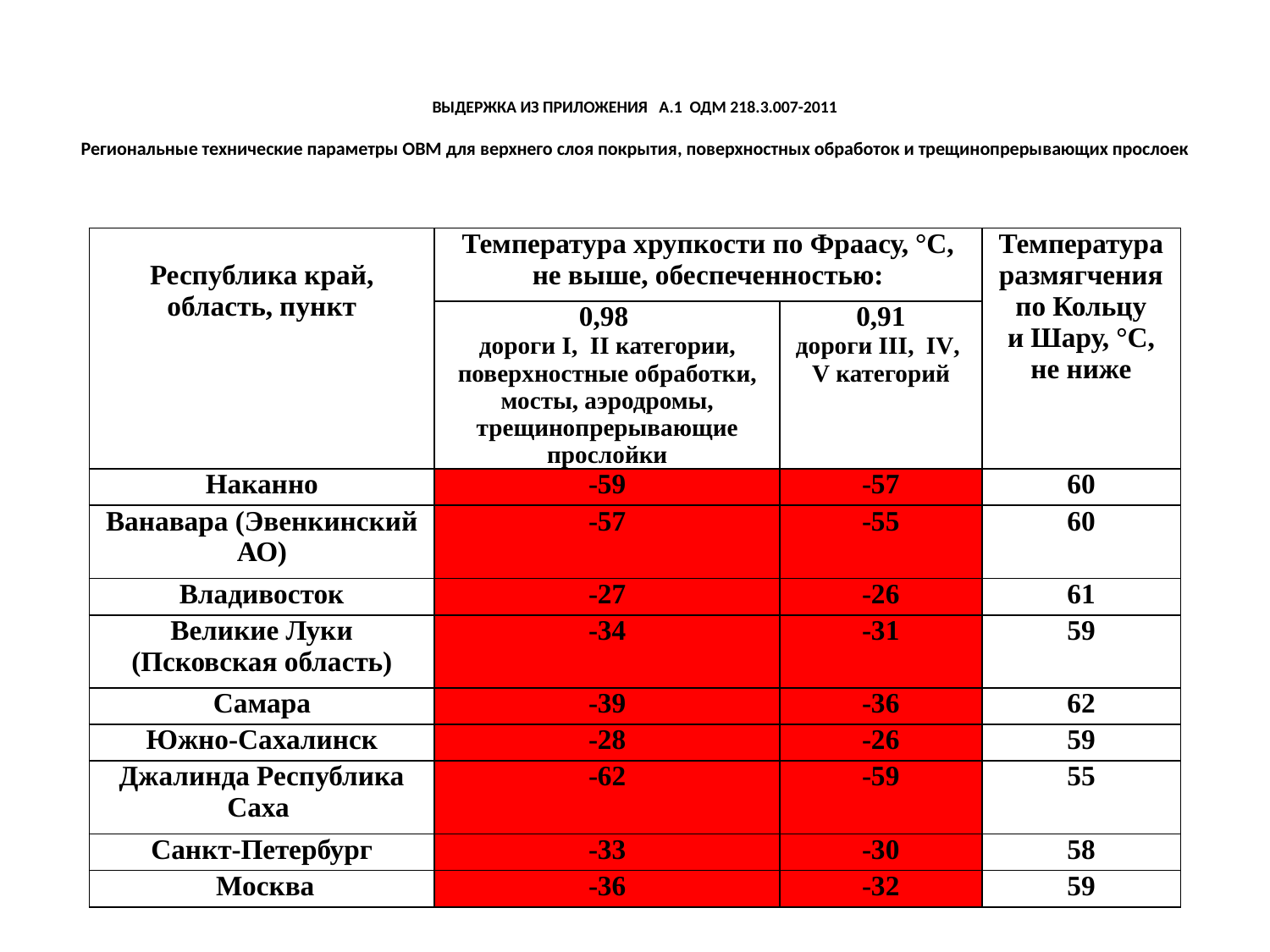

# ВЫДЕРЖКА ИЗ ПРИЛОЖЕНИЯ   А.1  ОДМ 218.3.007-2011   Региональные технические параметры ОВМ для верхнего слоя покрытия, поверхностных обработок и трещинопрерывающих прослоек
| Республика край, область, пункт | Температура хрупкости по Фраасу, °С, не выше, обеспеченностью: |  | Температура размягчения по Кольцу и Шару, °С, не ниже |
| --- | --- | --- | --- |
|  | 0,98 дороги I, II категории, поверхностные обработки, мосты, аэродромы, трещинопрерывающие прослойки | 0,91 дороги III, IV, V категорий |  |
| Наканно | -59 | -57 | 60 |
| Ванавара (Эвенкинский АО) | -57 | -55 | 60 |
| Владивосток | -27 | -26 | 61 |
| Великие Луки (Псковская область) | -34 | -31 | 59 |
| Самара | -39 | -36 | 62 |
| Южно-Сахалинск | -28 | -26 | 59 |
| Джалинда Республика Саха | -62 | -59 | 55 |
| Санкт-Петербург | -33 | -30 | 58 |
| Москва | -36 | -32 | 59 |